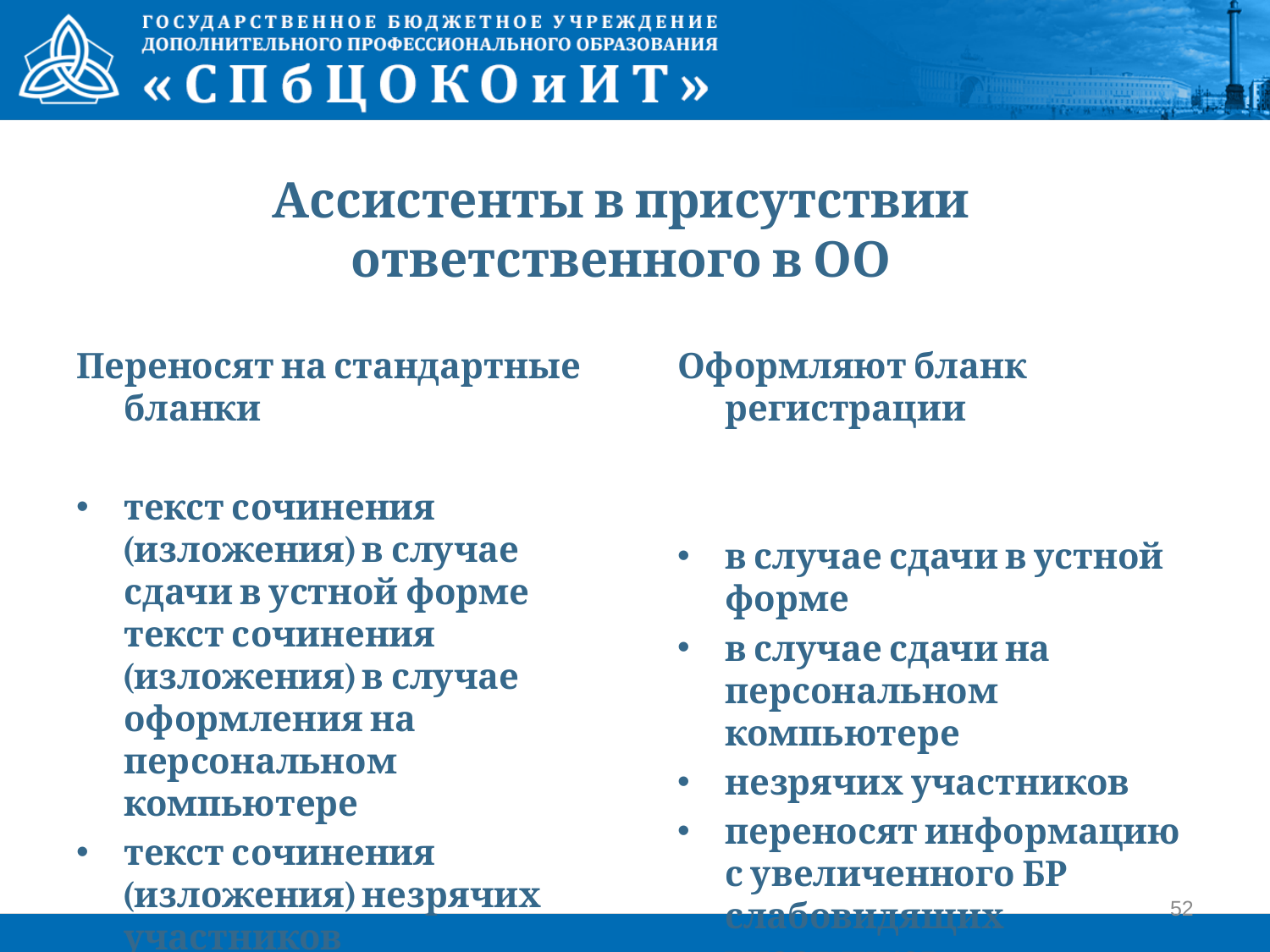

# Ассистенты в присутствии ответственного в ОО
Переносят на стандартные бланки

текст сочинения (изложения) в случае сдачи в устной форме текст сочинения (изложения) в случае оформления на персональном компьютере
текст сочинения (изложения) незрячих участников

Оформляют бланк регистрации

в случае сдачи в устной форме
в случае сдачи на персональном компьютере
незрячих участников
переносят информацию с увеличенного БР слабовидящих участников

52